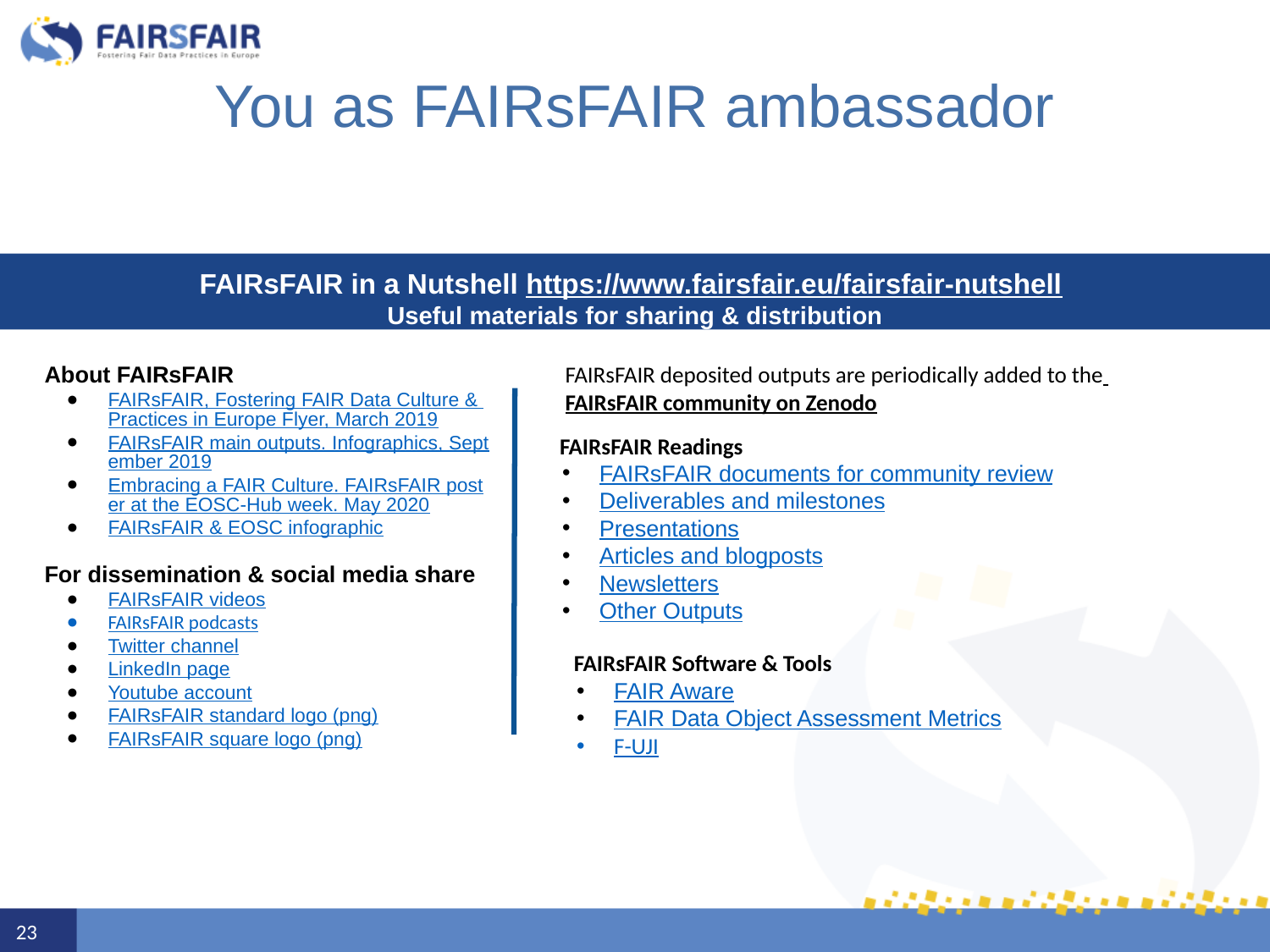

# You as FAIRsFAIR ambassador
FAIRsFAIR in a Nutshell https://www.fairsfair.eu/fairsfair-nutshell
Useful materials for sharing & distribution
About FAIRsFAIR
FAIRsFAIR, Fostering FAIR Data Culture & Practices in Europe Flyer, March 2019
FAIRsFAIR main outputs. Infographics, September 2019
Embracing a FAIR Culture. FAIRsFAIR poster at the EOSC-Hub week. May 2020
FAIRsFAIR & EOSC infographic
FAIRsFAIR deposited outputs are periodically added to the FAIRsFAIR community on Zenodo
FAIRsFAIR Readings
FAIRsFAIR documents for community review
Deliverables and milestones
Presentations
Articles and blogposts
Newsletters
Other Outputs
For dissemination & social media share
FAIRsFAIR videos
FAIRsFAIR podcasts
Twitter channel
LinkedIn page
Youtube account
FAIRsFAIR standard logo (png)
FAIRsFAIR square logo (png)

FAIRsFAIR Software & Tools
FAIR Aware
FAIR Data Object Assessment Metrics
F-UJI

23